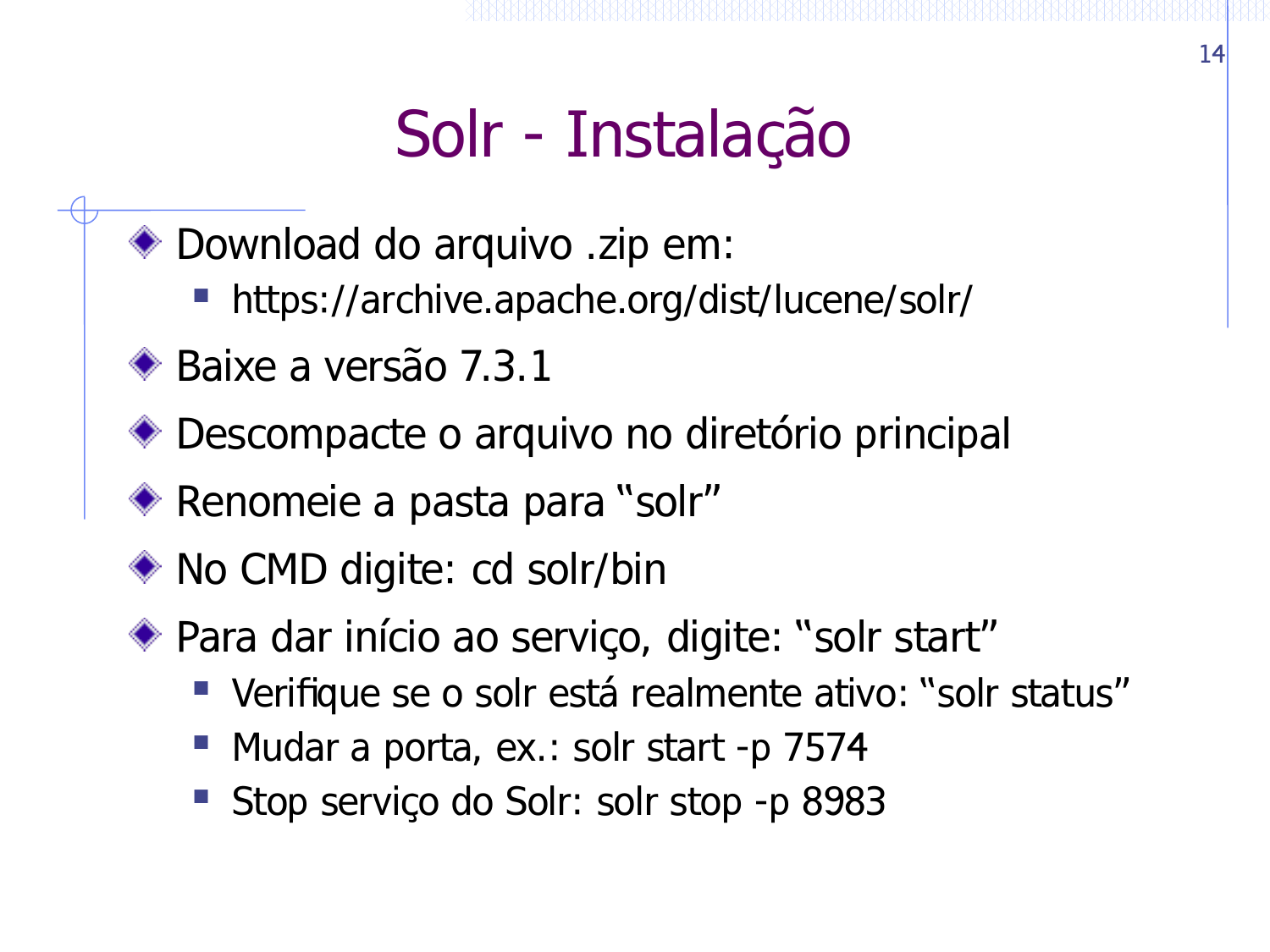

14
# Solr - Instalação
Download do arquivo .zip em:
https://archive.apache.org/dist/lucene/solr/
Baixe a versão 7.3.1
Descompacte o arquivo no diretório principal
Renomeie a pasta para “solr”
No CMD digite: cd solr/bin
Para dar início ao serviço, digite: “solr start”
Verifique se o solr está realmente ativo: “solr status”
Mudar a porta, ex.: solr start -p 7574
Stop serviço do Solr: solr stop -p 8983